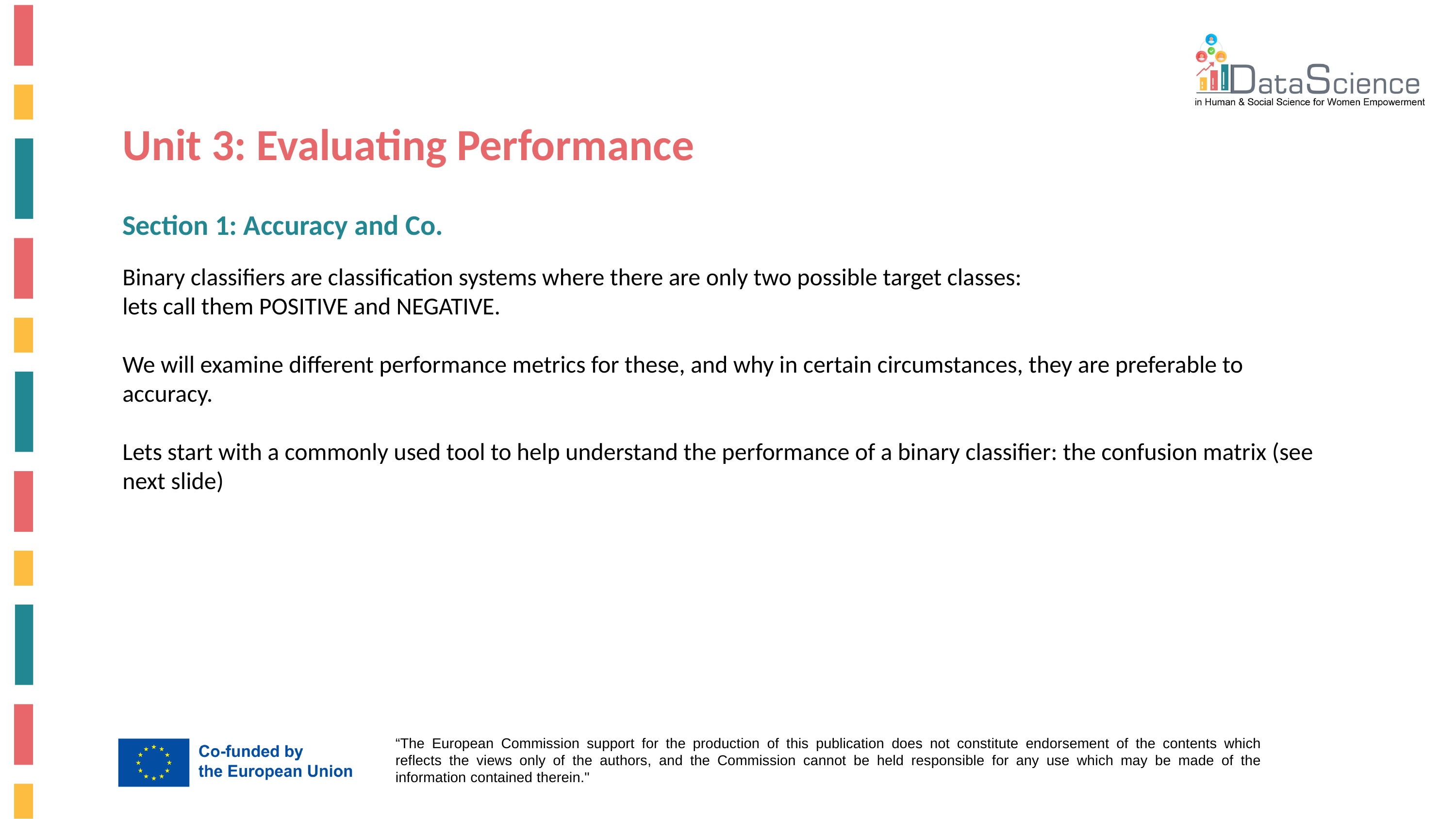

Unit 3: Evaluating Performance
Section 1: Accuracy and Co.
Binary classifiers are classification systems where there are only two possible target classes:
lets call them POSITIVE and NEGATIVE.

We will examine different performance metrics for these, and why in certain circumstances, they are preferable to accuracy.

Lets start with a commonly used tool to help understand the performance of a binary classifier: the confusion matrix (see next slide)